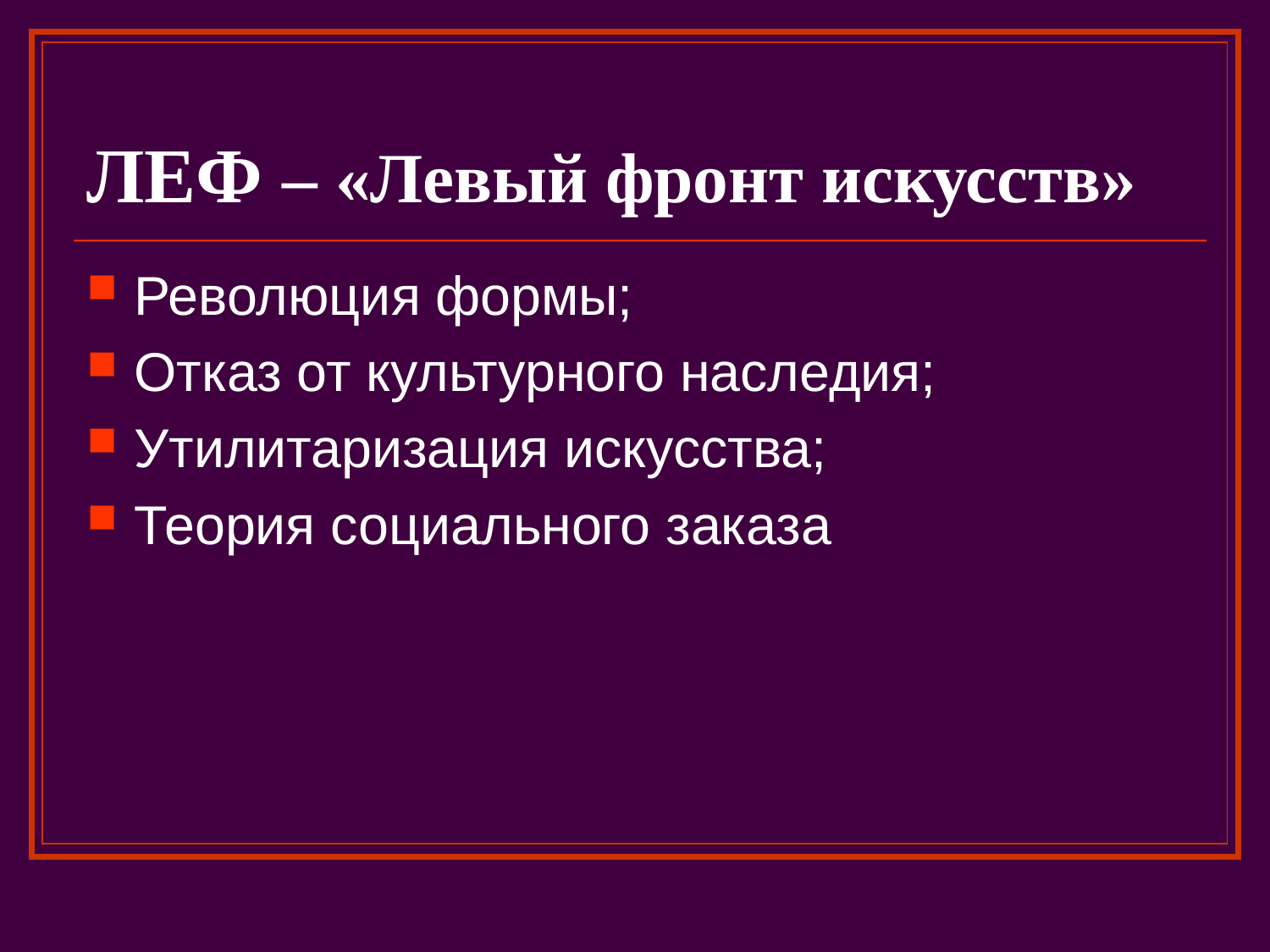

# ЛЕФ – «Левый фронт искусств»
Революция формы;
Отказ от культурного наследия;
Утилитаризация искусства;
Теория социального заказа